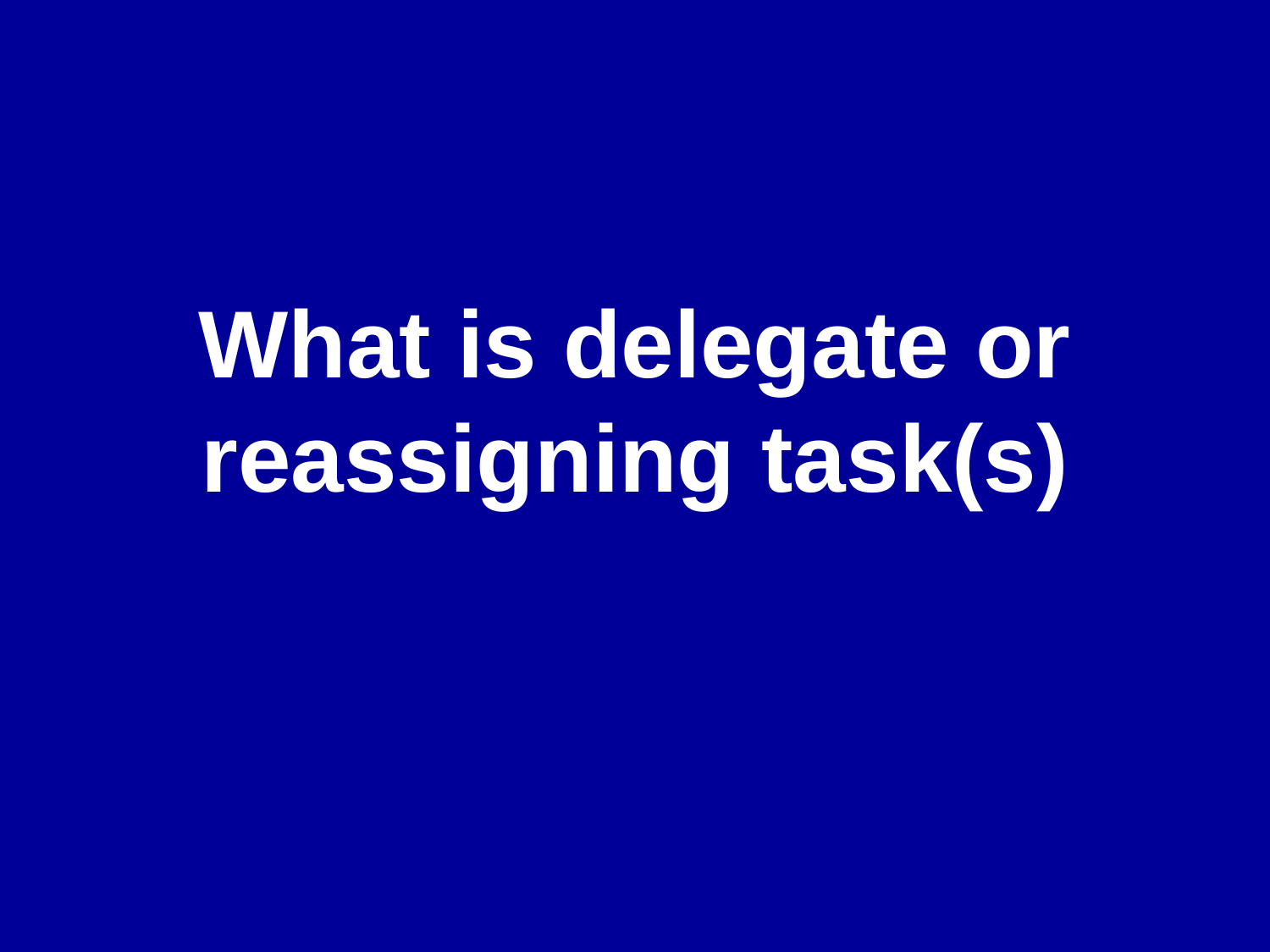

# What is delegate or reassigning task(s)